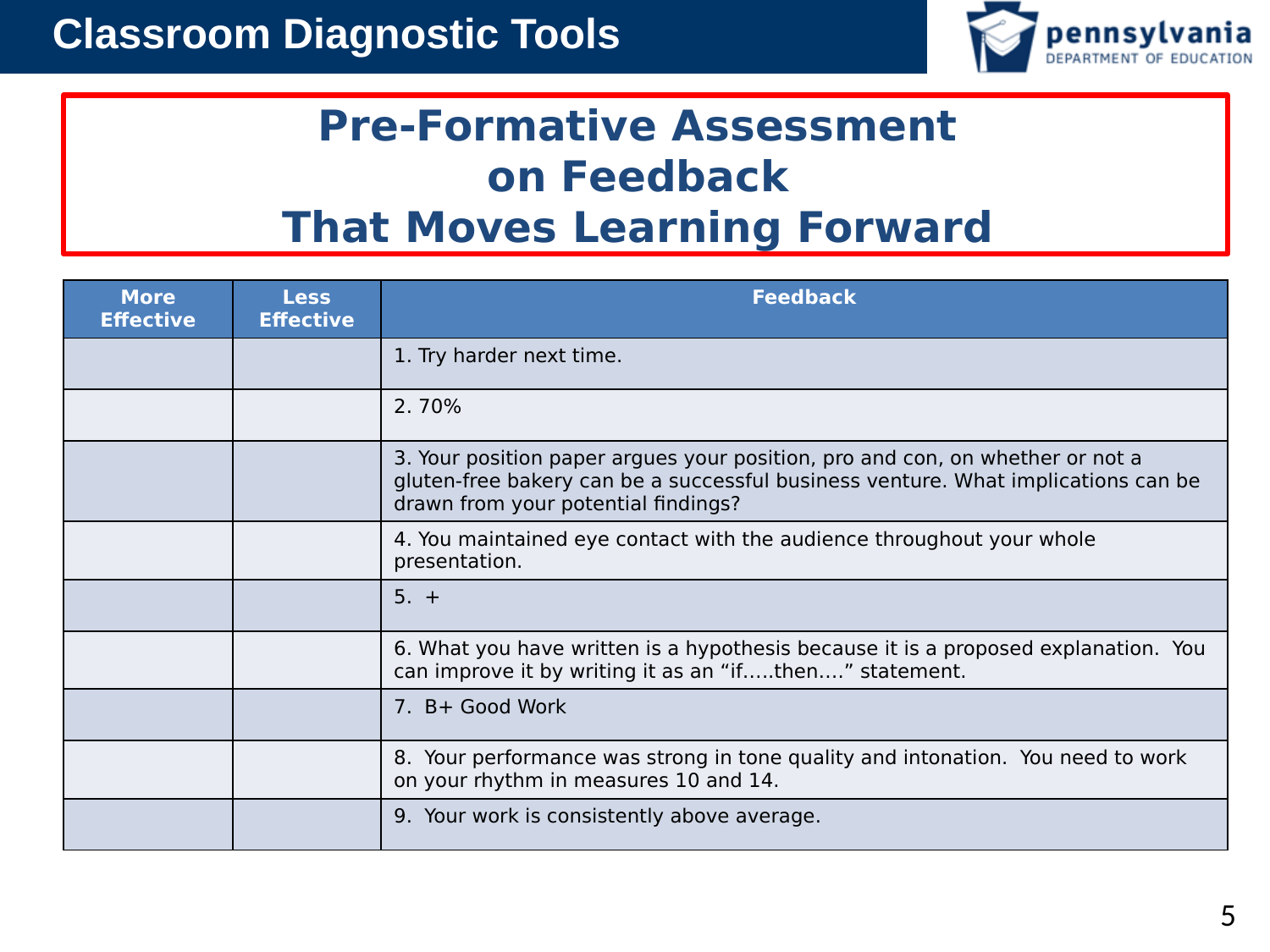

# Pre-Formative Assessment on Feedback That Moves Learning Forward
| More Effective | Less Effective | Feedback |
| --- | --- | --- |
|  |  | 1. Try harder next time. |
|  |  | 2. 70% |
|  |  | 3. Your position paper argues your position, pro and con, on whether or not a gluten-free bakery can be a successful business venture. What implications can be drawn from your potential findings? |
|  |  | 4. You maintained eye contact with the audience throughout your whole presentation. |
|  |  | 5. + |
|  |  | 6. What you have written is a hypothesis because it is a proposed explanation. You can improve it by writing it as an “if…..then….” statement. |
|  |  | 7. B+ Good Work |
|  |  | 8. Your performance was strong in tone quality and intonation. You need to work on your rhythm in measures 10 and 14. |
|  |  | 9. Your work is consistently above average. |
5